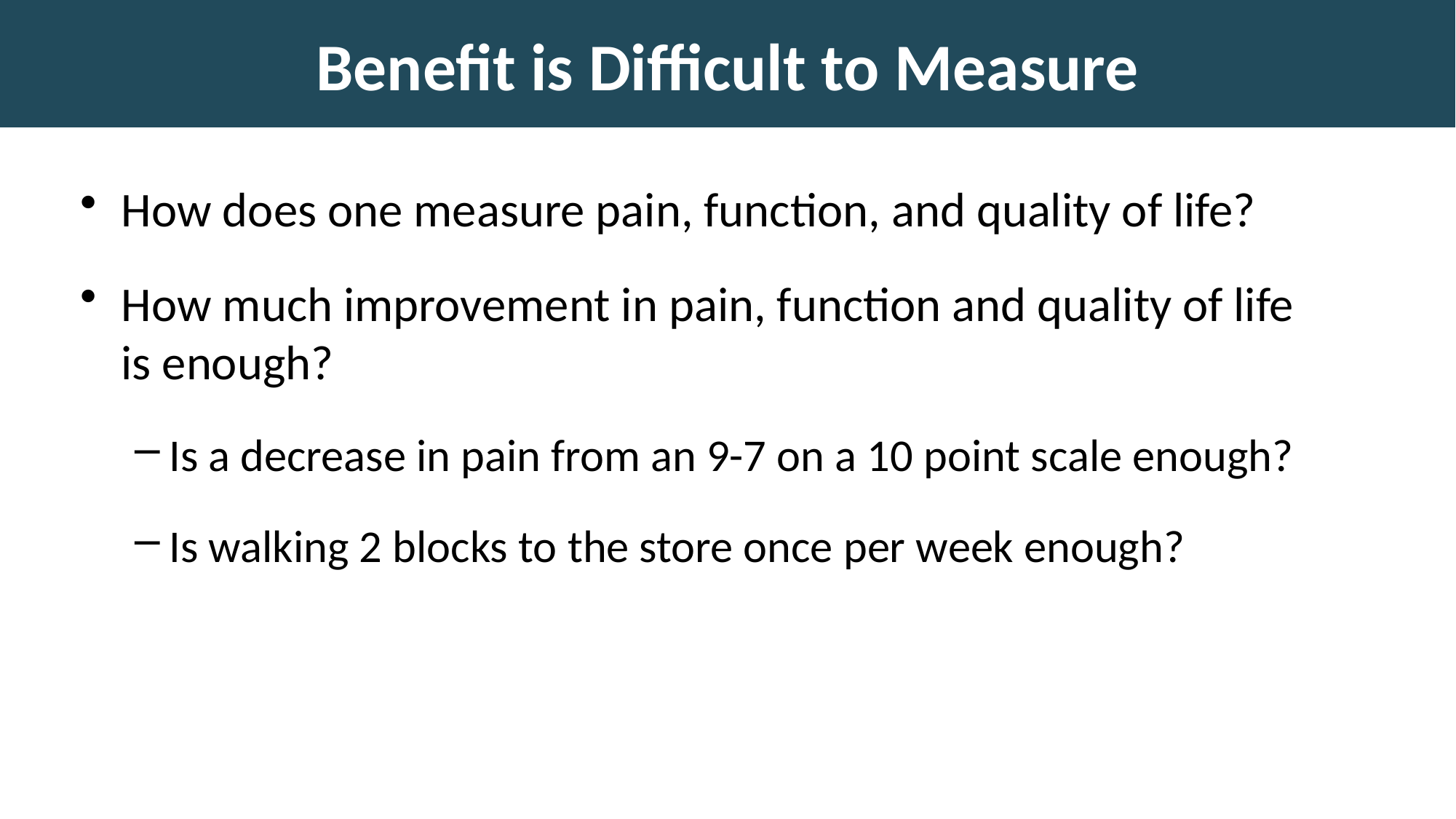

# Benefit is Difficult to Measure
How does one measure pain, function, and quality of life?
How much improvement in pain, function and quality of life is enough?
Is a decrease in pain from an 9-7 on a 10 point scale enough?
Is walking 2 blocks to the store once per week enough?